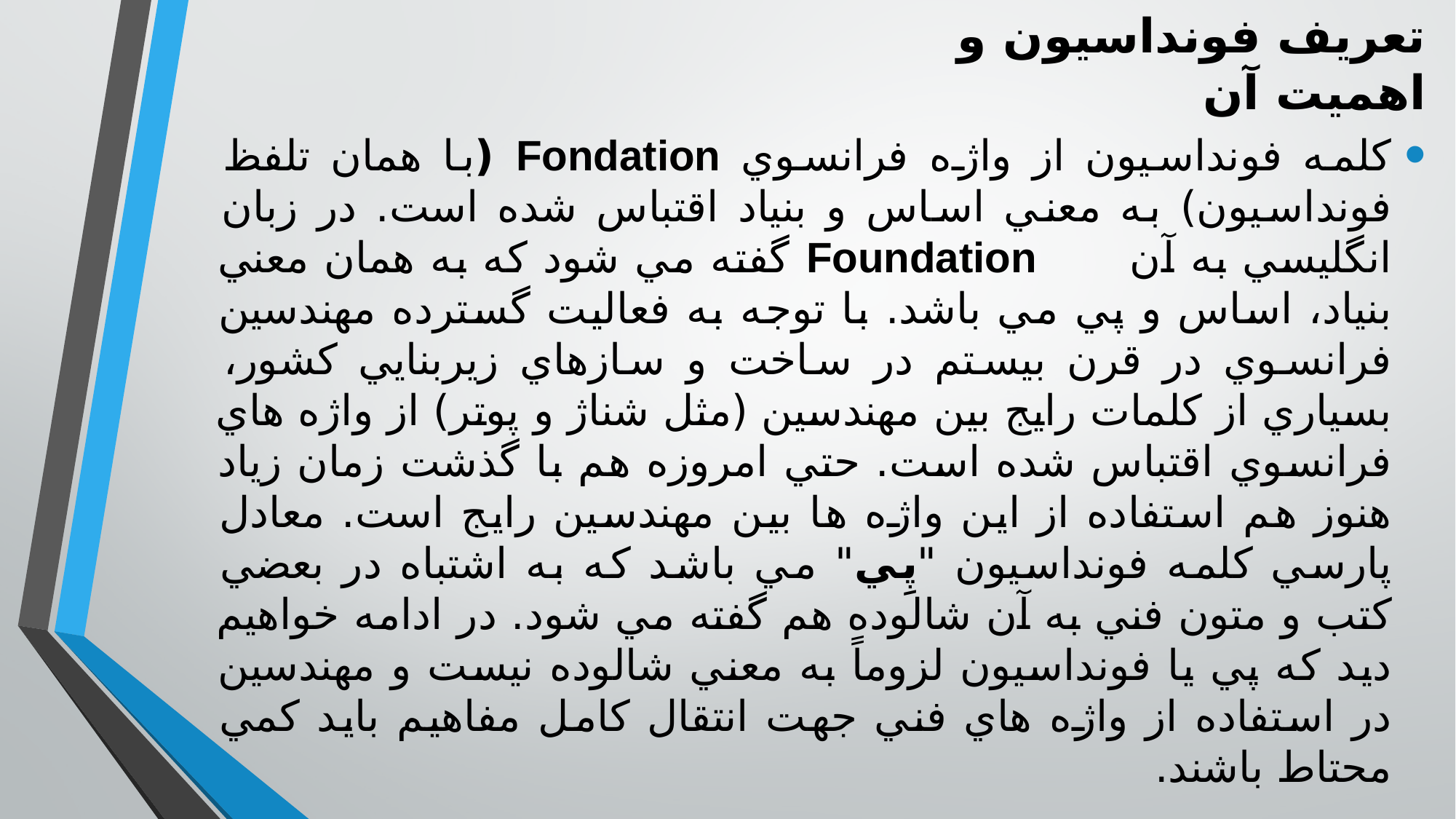

# تعریف فونداسیون و اهمیت آن
كلمه فونداسيون از واژه فرانسوي Fondation (با همان تلفظ فونداسيون) به معني اساس و بنياد اقتباس شده است. در زبان انگليسي به آن      Foundation گفته مي شود كه به همان معني بنياد، اساس و پي مي باشد. با توجه به فعاليت گسترده مهندسين فرانسوي در قرن بيستم در ساخت و سازهاي زيربنايي كشور، بسياري از كلمات رايج بين مهندسين (مثل شناژ و پوتر) از واژه هاي فرانسوي اقتباس شده است. حتي امروزه هم با گذشت زمان زیاد هنوز هم استفاده از اين واژه ها بين مهندسين رايج است. معادل پارسي كلمه فونداسيون "پِي" مي باشد كه به اشتباه در بعضي كتب و متون فني به آن شالوده هم گفته مي شود. در ادامه خواهيم ديد كه پي يا فونداسيون لزوماً به معني شالوده نيست و مهندسين در استفاده از واژه هاي فني جهت انتقال كامل مفاهيم بايد كمي محتاط باشند.